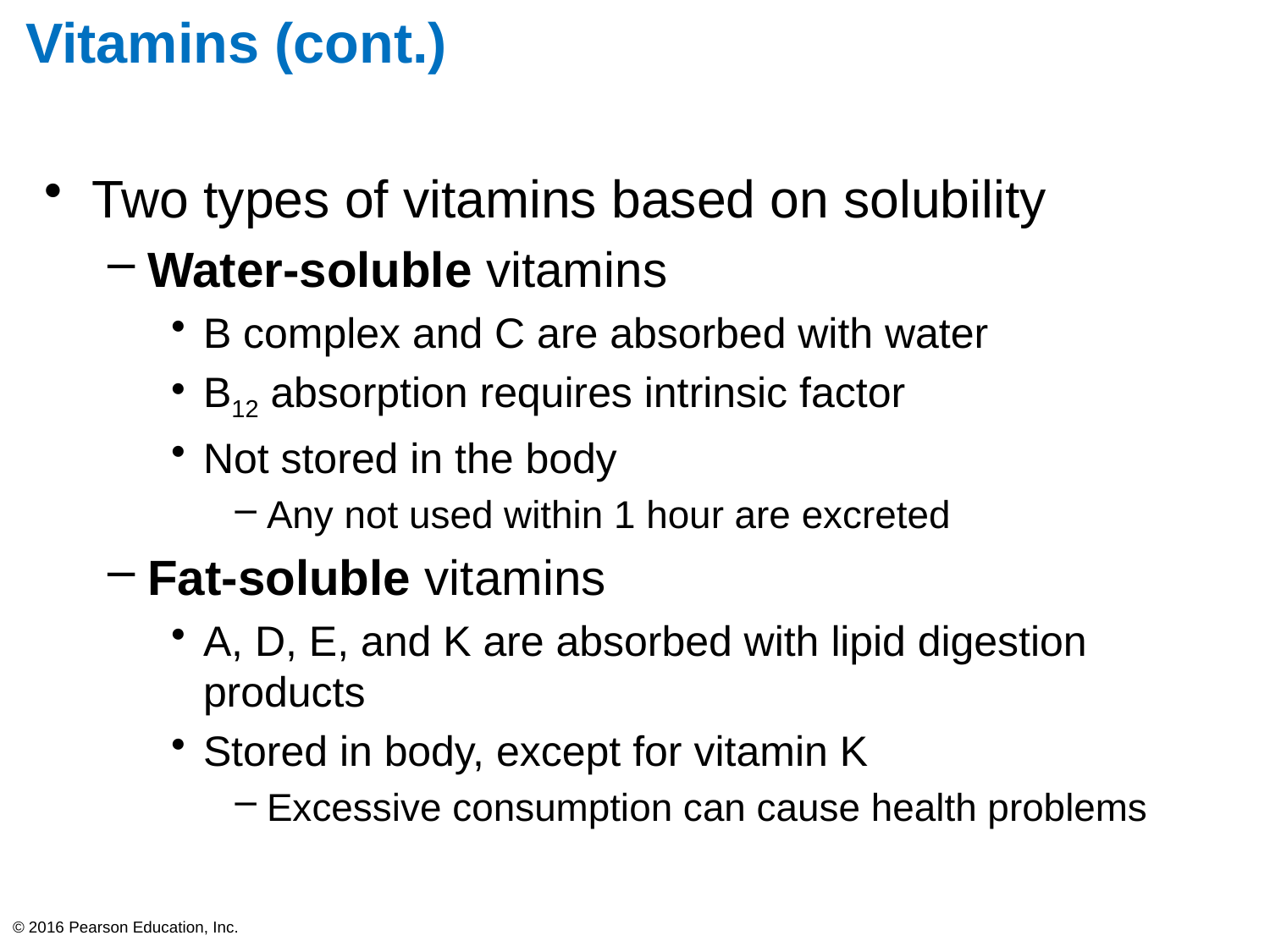

# Vitamins (cont.)
Two types of vitamins based on solubility
Water-soluble vitamins
B complex and C are absorbed with water
B12 absorption requires intrinsic factor
Not stored in the body
Any not used within 1 hour are excreted
Fat-soluble vitamins
A, D, E, and K are absorbed with lipid digestion products
Stored in body, except for vitamin K
Excessive consumption can cause health problems

© 2016 Pearson Education, Inc.